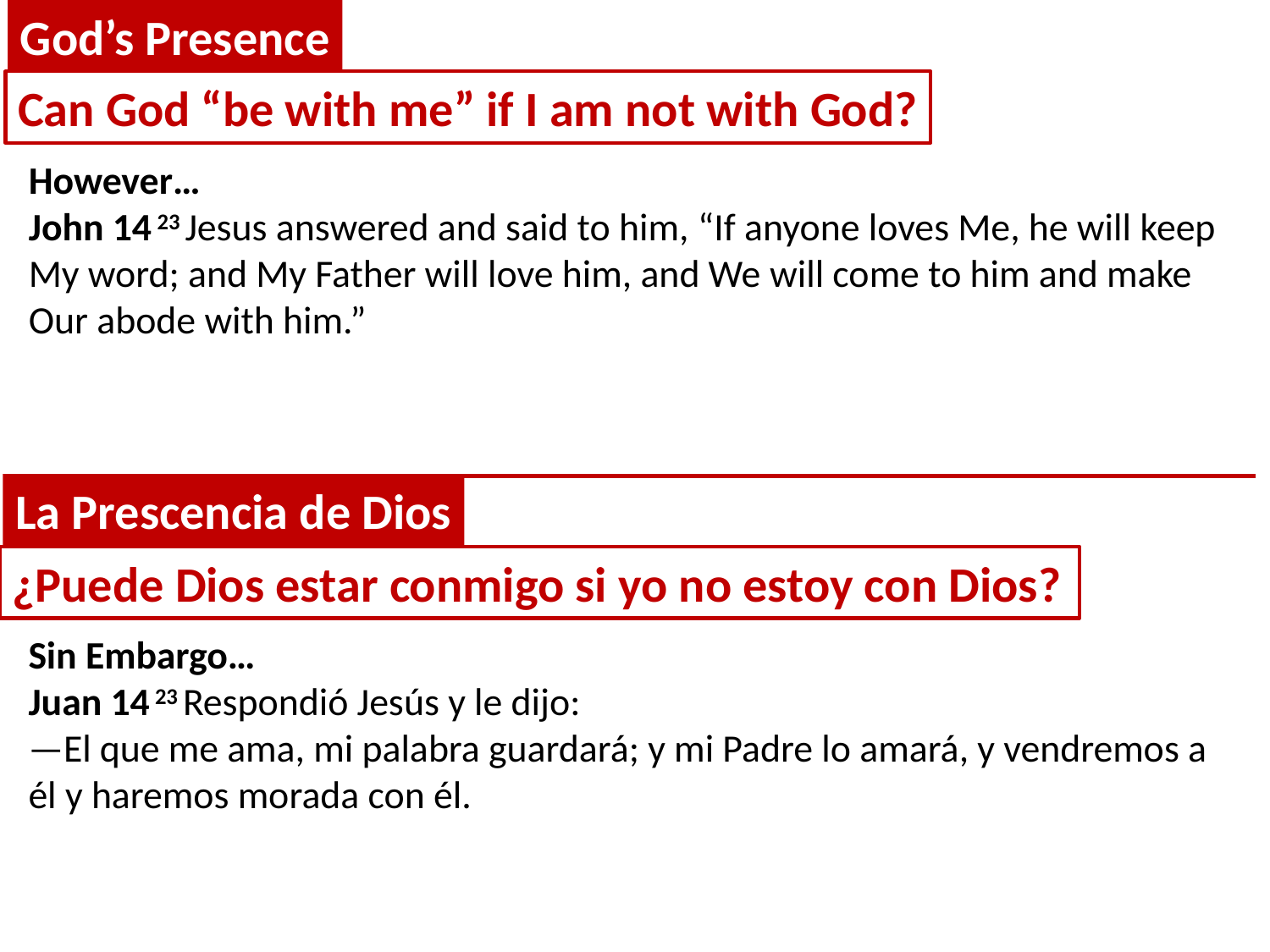

God’s Presence
Can God “be with me” if I am not with God?
However…
John 14 23 Jesus answered and said to him, “If anyone loves Me, he will keep My word; and My Father will love him, and We will come to him and make Our abode with him.”
La Prescencia de Dios
¿Puede Dios estar conmigo si yo no estoy con Dios?
Sin Embargo…
Juan 14 23 Respondió Jesús y le dijo:
—El que me ama, mi palabra guardará; y mi Padre lo amará, y vendremos a él y haremos morada con él.